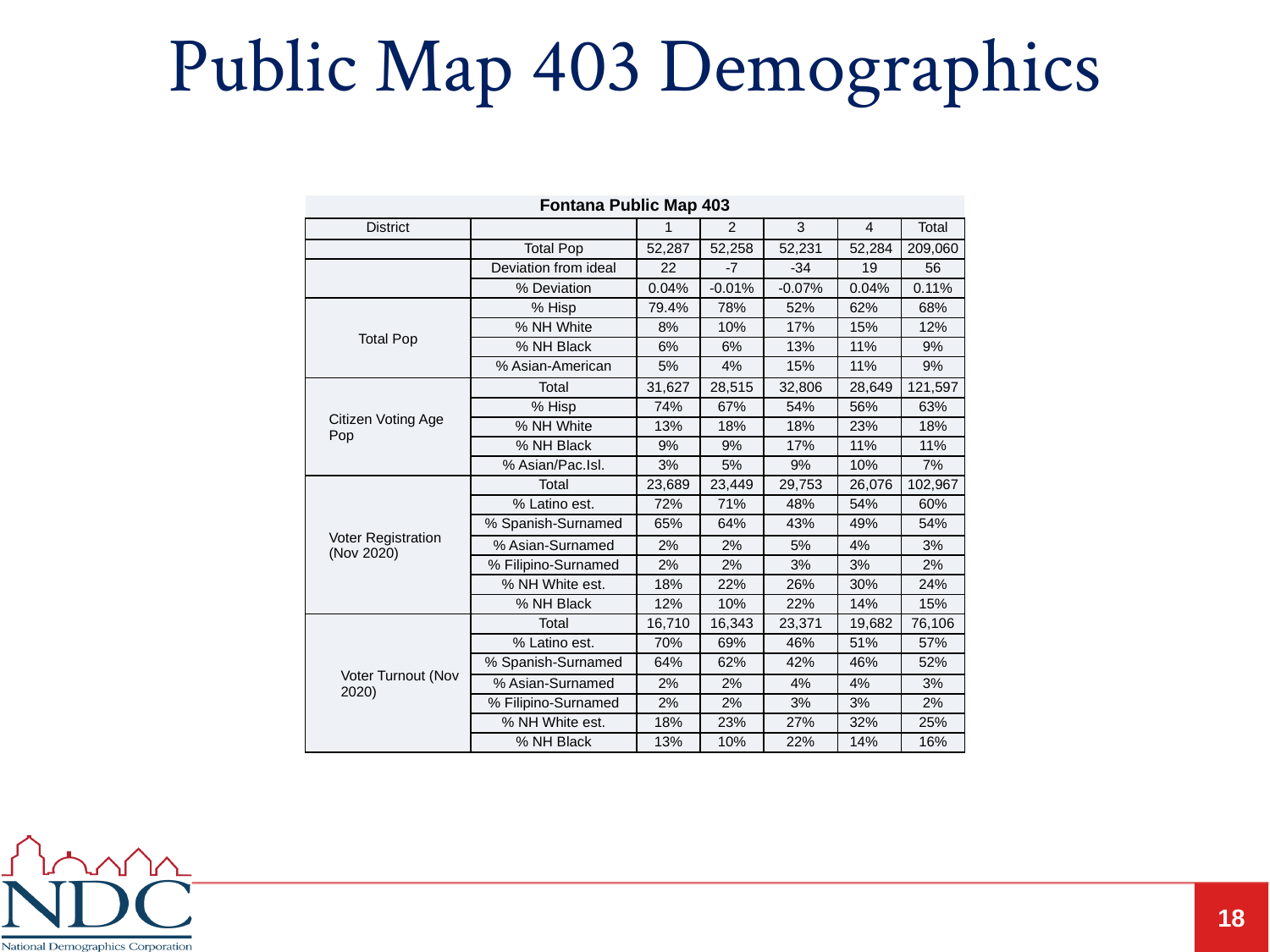

# Public Map 403 Demographics
| Fontana Public Map 403 |  |  |  |  |  |  |
| --- | --- | --- | --- | --- | --- | --- |
| District |  | 1 | 2 | 3 | 4 | Total |
|  | Total Pop | 52,287 | 52,258 | 52,231 | 52,284 | 209,060 |
|  | Deviation from ideal | 22 | -7 | -34 | 19 | 56 |
|  | % Deviation | 0.04% | -0.01% | -0.07% | 0.04% | 0.11% |
| Total Pop | % Hisp | 79.4% | 78% | 52% | 62% | 68% |
|  | % NH White | 8% | 10% | 17% | 15% | 12% |
|  | % NH Black | 6% | 6% | 13% | 11% | 9% |
|  | % Asian-American | 5% | 4% | 15% | 11% | 9% |
| Citizen Voting Age Pop | Total | 31,627 | 28,515 | 32,806 | 28,649 | 121,597 |
|  | % Hisp | 74% | 67% | 54% | 56% | 63% |
|  | % NH White | 13% | 18% | 18% | 23% | 18% |
|  | % NH Black | 9% | 9% | 17% | 11% | 11% |
|  | % Asian/Pac.Isl. | 3% | 5% | 9% | 10% | 7% |
| Voter Registration (Nov 2020) | Total | 23,689 | 23,449 | 29,753 | 26,076 | 102,967 |
|  | % Latino est. | 72% | 71% | 48% | 54% | 60% |
|  | % Spanish-Surnamed | 65% | 64% | 43% | 49% | 54% |
|  | % Asian-Surnamed | 2% | 2% | 5% | 4% | 3% |
|  | % Filipino-Surnamed | 2% | 2% | 3% | 3% | 2% |
|  | % NH White est. | 18% | 22% | 26% | 30% | 24% |
|  | % NH Black | 12% | 10% | 22% | 14% | 15% |
| Voter Turnout (Nov 2020) | Total | 16,710 | 16,343 | 23,371 | 19,682 | 76,106 |
|  | % Latino est. | 70% | 69% | 46% | 51% | 57% |
|  | % Spanish-Surnamed | 64% | 62% | 42% | 46% | 52% |
|  | % Asian-Surnamed | 2% | 2% | 4% | 4% | 3% |
|  | % Filipino-Surnamed | 2% | 2% | 3% | 3% | 2% |
|  | % NH White est. | 18% | 23% | 27% | 32% | 25% |
|  | % NH Black | 13% | 10% | 22% | 14% | 16% |